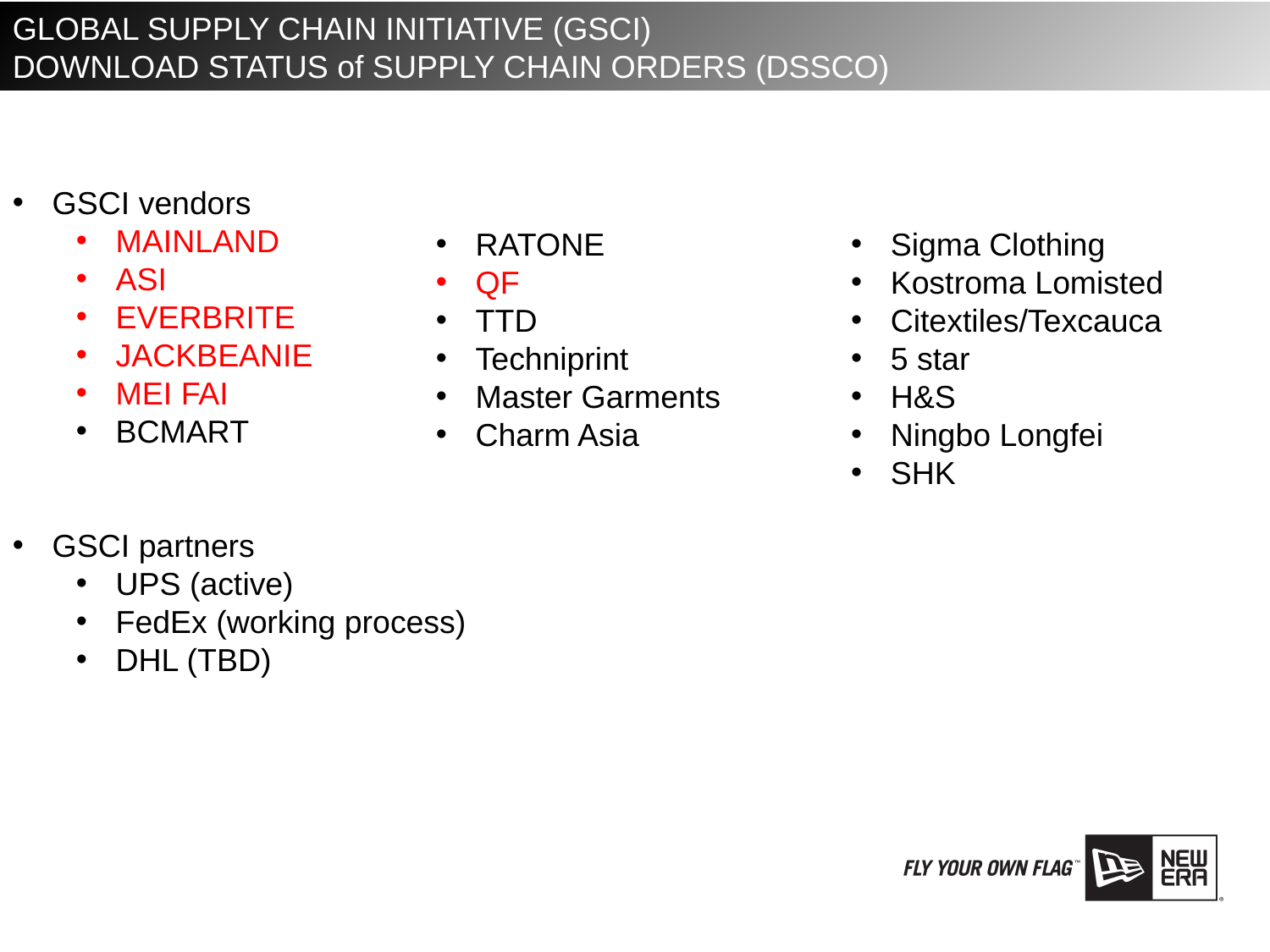

GLOBAL SUPPLY CHAIN INITIATIVE (GSCI)
DOWNLOAD STATUS of SUPPLY CHAIN ORDERS (DSSCO)

GSCI vendors
MAINLAND
ASI
EVERBRITE
JACKBEANIE
MEI FAI
BCMART

GSCI partners
UPS (active)
FedEx (working process)
DHL (TBD)
RATONE
QF
TTD
Techniprint
Master Garments
Charm Asia
Sigma Clothing
Kostroma Lomisted
Citextiles/Texcauca
5 star
H&S
Ningbo Longfei
SHK